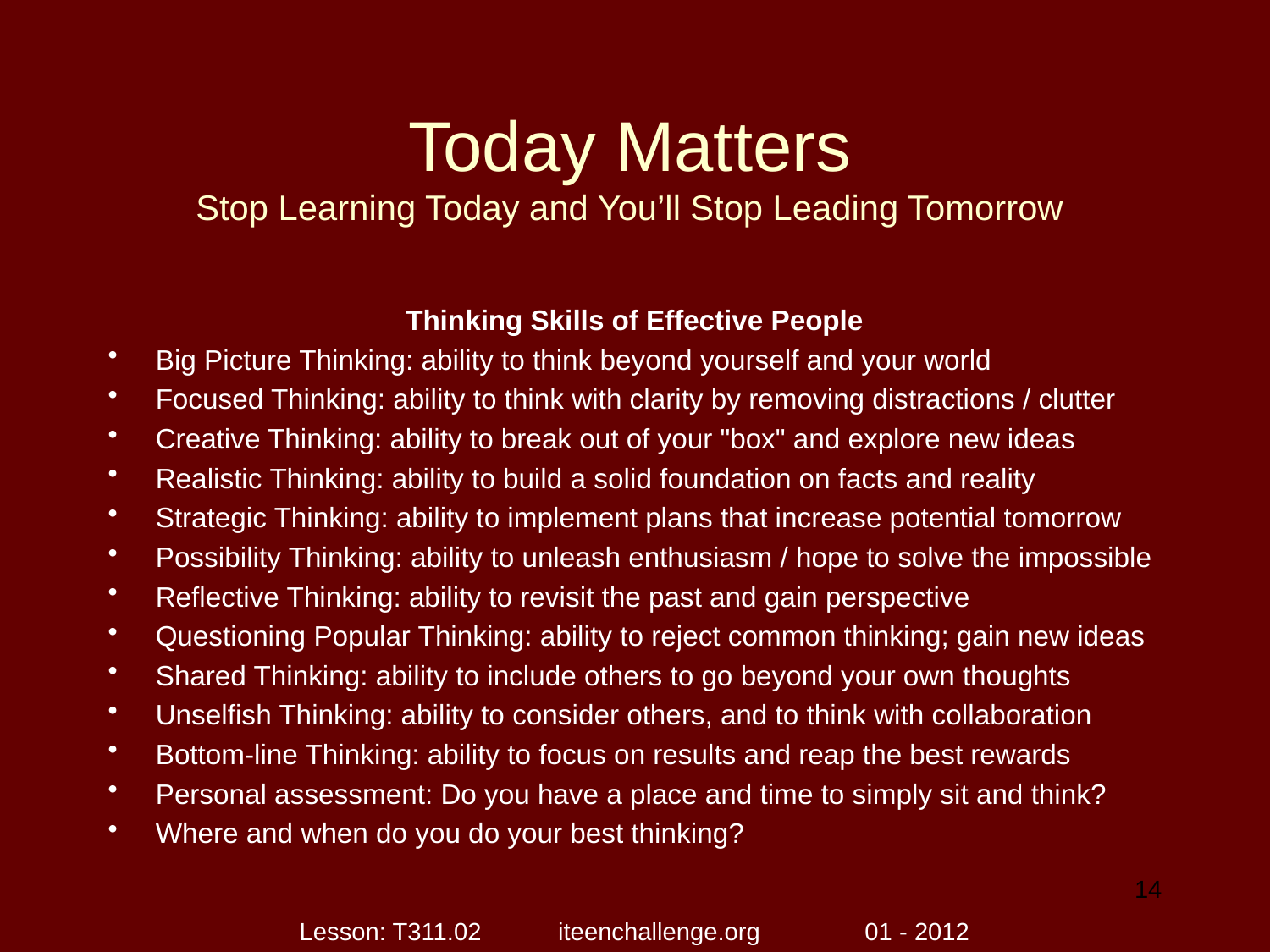

# Today Matters Stop Learning Today and You’ll Stop Leading Tomorrow
Thinking Skills of Effective People
Big Picture Thinking: ability to think beyond yourself and your world
Focused Thinking: ability to think with clarity by removing distractions / clutter
Creative Thinking: ability to break out of your "box" and explore new ideas
Realistic Thinking: ability to build a solid foundation on facts and reality
Strategic Thinking: ability to implement plans that increase potential tomorrow
Possibility Thinking: ability to unleash enthusiasm / hope to solve the impossible
Reflective Thinking: ability to revisit the past and gain perspective
Questioning Popular Thinking: ability to reject common thinking; gain new ideas
Shared Thinking: ability to include others to go beyond your own thoughts
Unselfish Thinking: ability to consider others, and to think with collaboration
Bottom-line Thinking: ability to focus on results and reap the best rewards
Personal assessment: Do you have a place and time to simply sit and think?
Where and when do you do your best thinking?
14
Lesson: T311.02           iteenchallenge.org               01 - 2012